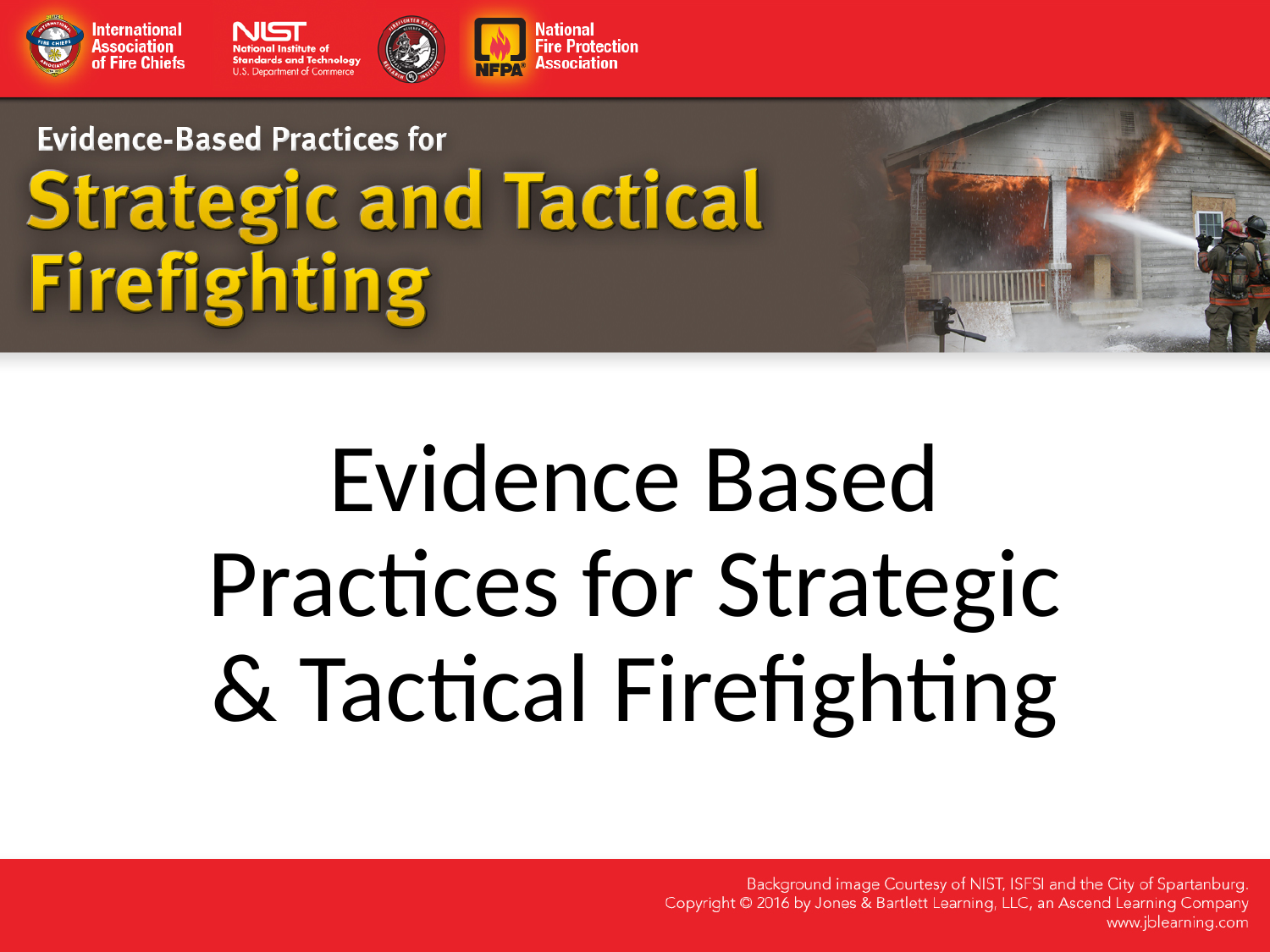

# Evidence Based Practices for Strategic & Tactical Firefighting